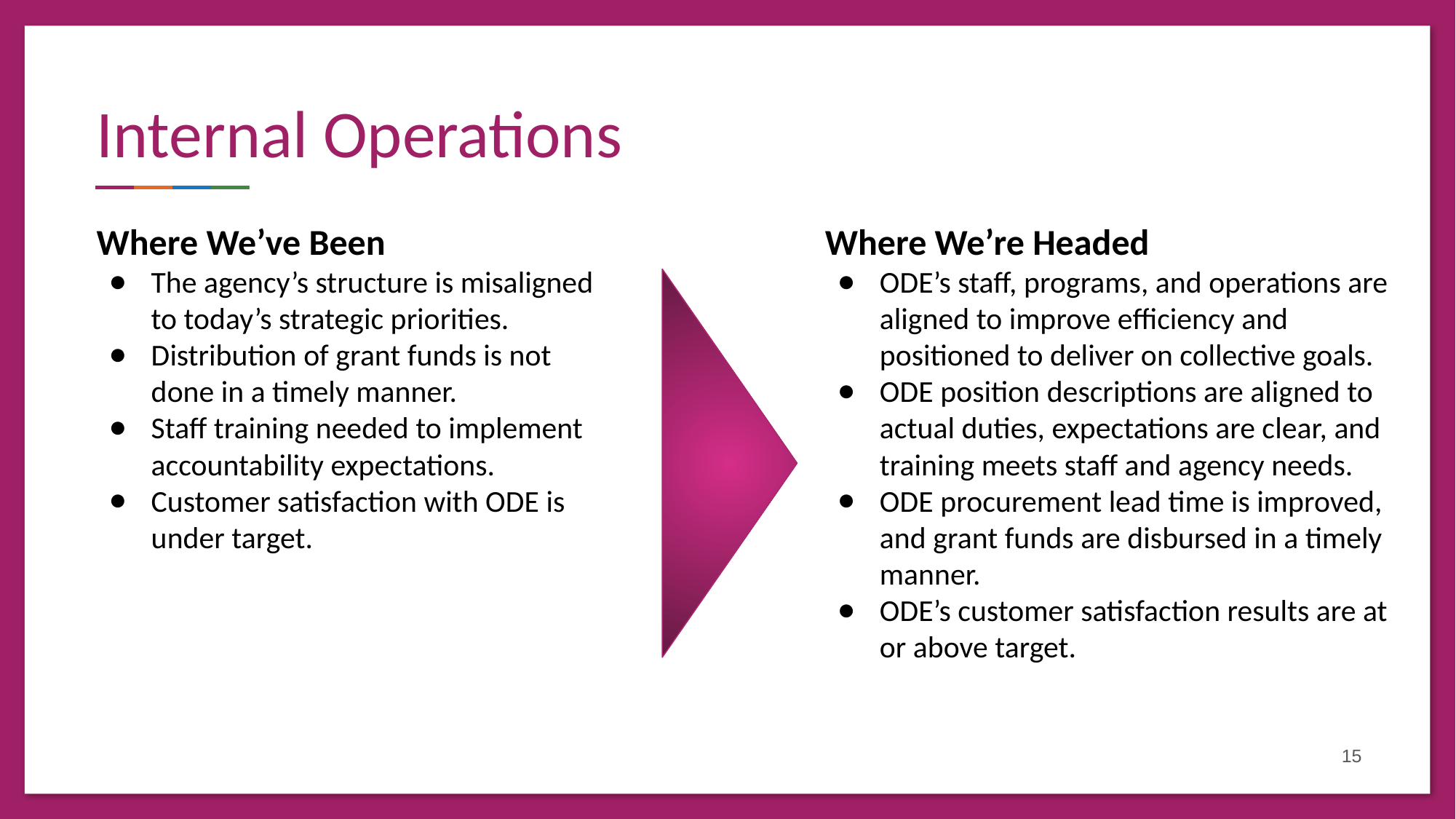

# Internal Operations
Where We’ve Been
The agency’s structure is misaligned to today’s strategic priorities.
Distribution of grant funds is not done in a timely manner.
Staff training needed to implement accountability expectations.
Customer satisfaction with ODE is under target.

Where We’re Headed
ODE’s staff, programs, and operations are aligned to improve efficiency and positioned to deliver on collective goals.
ODE position descriptions are aligned to actual duties, expectations are clear, and training meets staff and agency needs.
ODE procurement lead time is improved, and grant funds are disbursed in a timely manner.
ODE’s customer satisfaction results are at or above target.

15